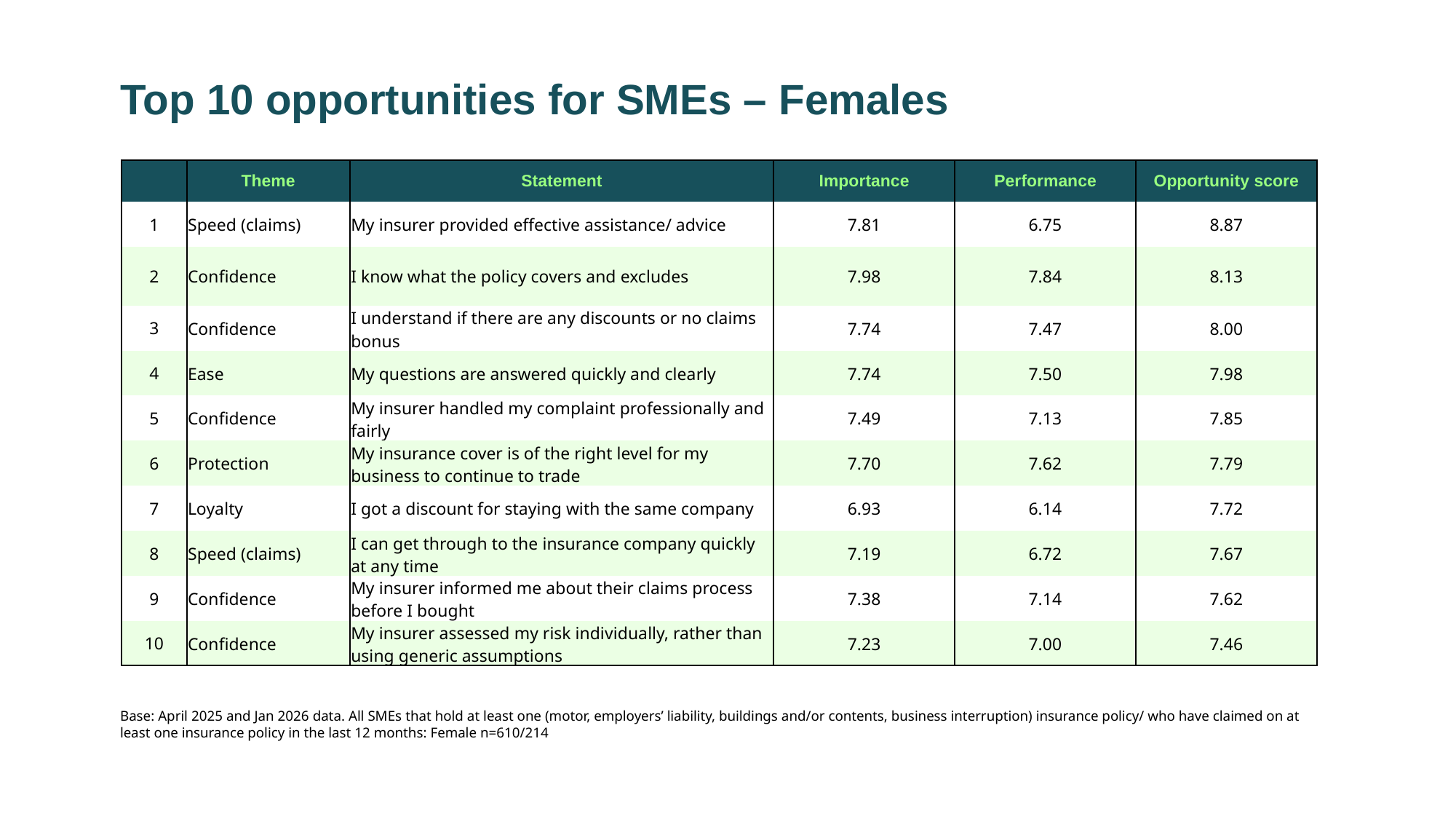

Top 10 opportunities for SMEs – Females
|  | Theme | Statement | Importance | Performance | Opportunity score |
| --- | --- | --- | --- | --- | --- |
| 1 | Speed (claims) | My insurer provided effective assistance/ advice | 7.81 | 6.75 | 8.87 |
| 2 | Confidence | I know what the policy covers and excludes | 7.98 | 7.84 | 8.13 |
| 3 | Confidence | I understand if there are any discounts or no claims bonus | 7.74 | 7.47 | 8.00 |
| 4 | Ease | My questions are answered quickly and clearly | 7.74 | 7.50 | 7.98 |
| 5 | Confidence | My insurer handled my complaint professionally and fairly | 7.49 | 7.13 | 7.85 |
| 6 | Protection | My insurance cover is of the right level for my business to continue to trade | 7.70 | 7.62 | 7.79 |
| 7 | Loyalty | I got a discount for staying with the same company | 6.93 | 6.14 | 7.72 |
| 8 | Speed (claims) | I can get through to the insurance company quickly at any time | 7.19 | 6.72 | 7.67 |
| 9 | Confidence | My insurer informed me about their claims process before I bought | 7.38 | 7.14 | 7.62 |
| 10 | Confidence | My insurer assessed my risk individually, rather than using generic assumptions | 7.23 | 7.00 | 7.46 |
Base: April 2025 and Jan 2026 data. All SMEs that hold at least one (motor, employers’ liability, buildings and/or contents, business interruption) insurance policy/ who have claimed on at least one insurance policy in the last 12 months: Female n=610/214